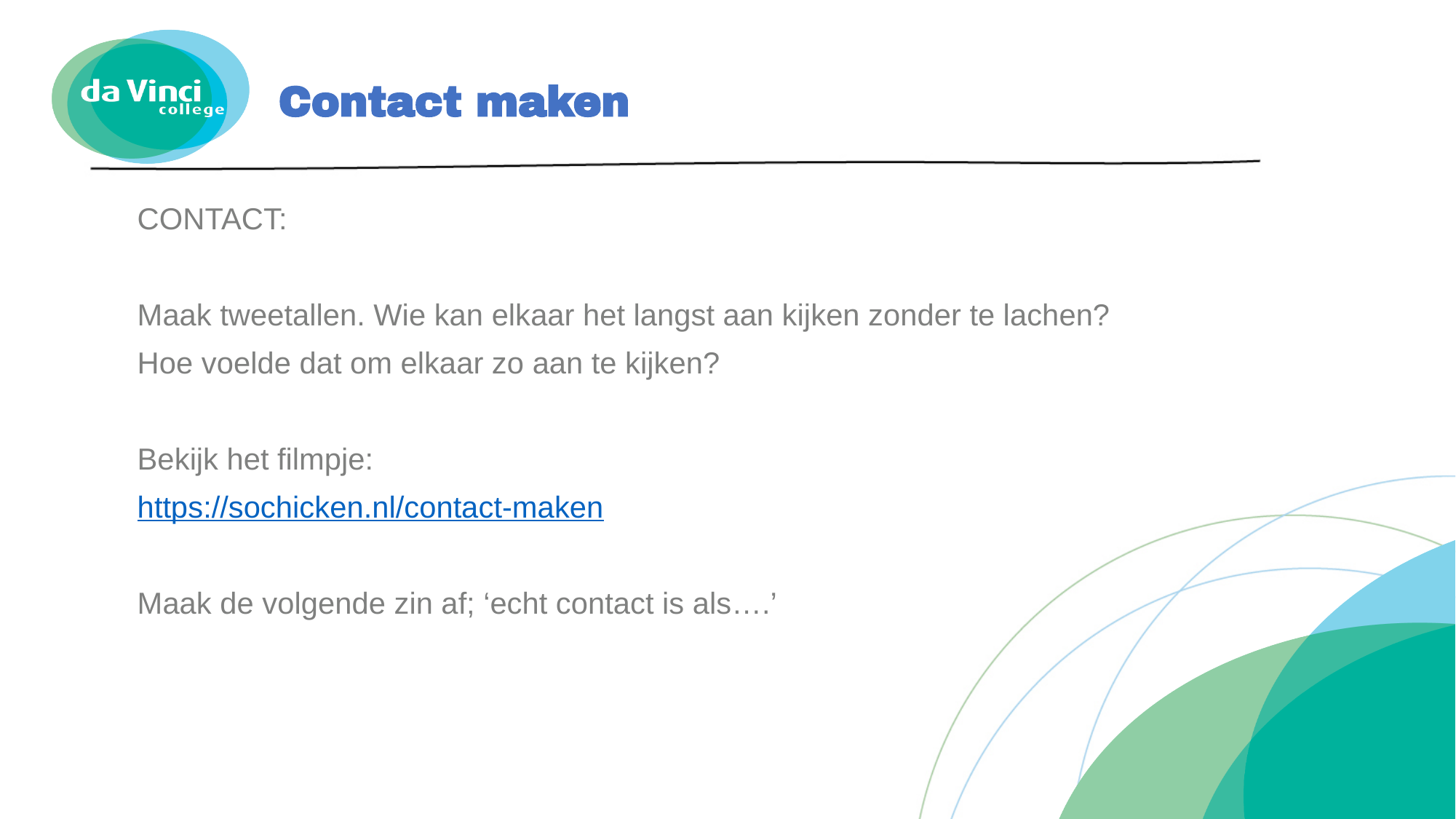

# Contact maken
CONTACT:

Maak tweetallen. Wie kan elkaar het langst aan kijken zonder te lachen?
Hoe voelde dat om elkaar zo aan te kijken?

Bekijk het filmpje:
https://sochicken.nl/contact-maken

Maak de volgende zin af; ‘echt contact is als….’